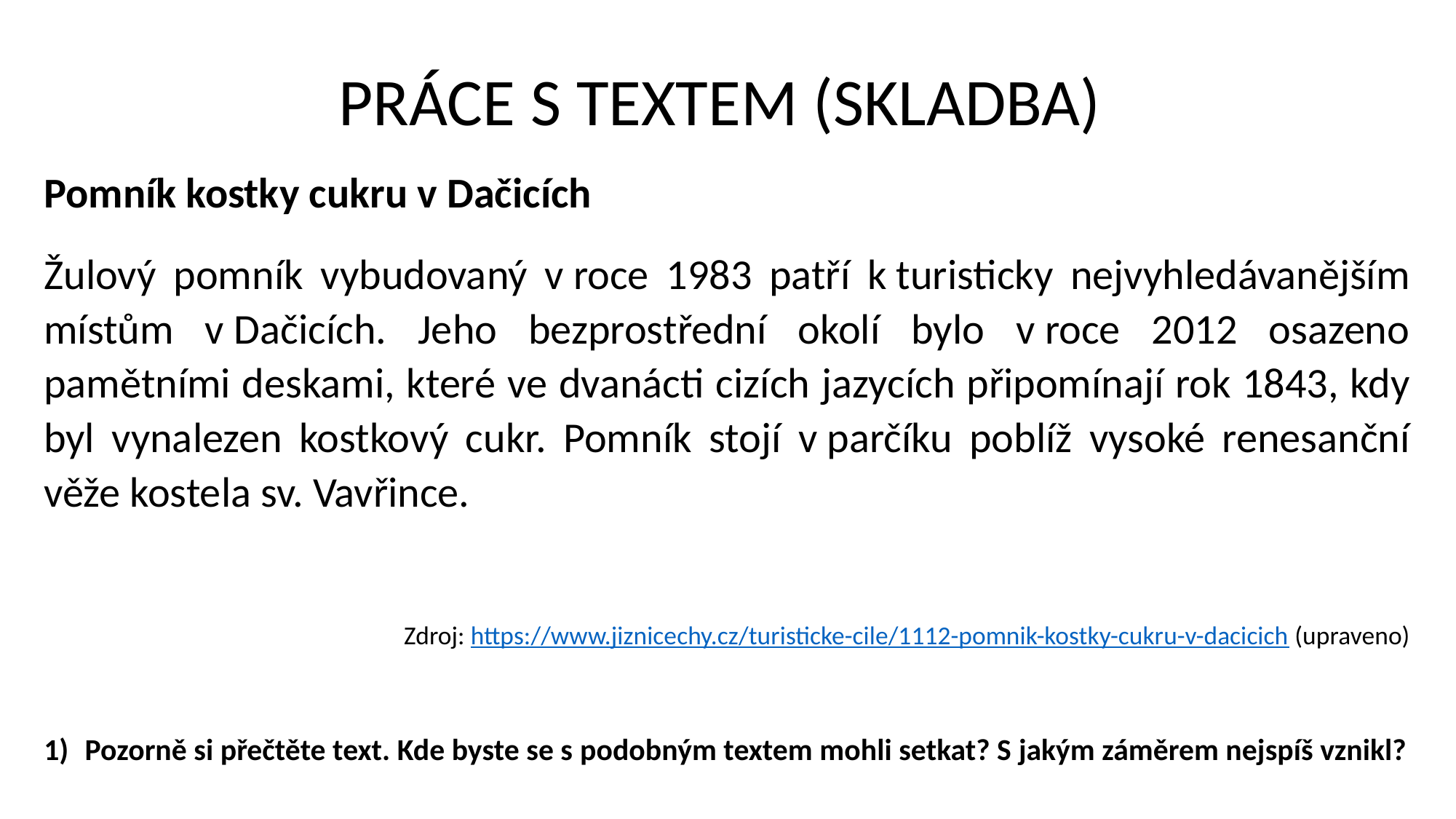

# PRÁCE S TEXTEM (SKLADBA)
Pomník kostky cukru v Dačicích
Žulový pomník vybudovaný v roce 1983 patří k turisticky nejvyhledávanějším místům v Dačicích. Jeho bezprostřední okolí bylo v roce 2012 osazeno pamětními deskami, které ve dvanácti cizích jazycích připomínají rok 1843, kdy byl vynalezen kostkový cukr. Pomník stojí v parčíku poblíž vysoké renesanční věže kostela sv. Vavřince.

Zdroj: https://www.jiznicechy.cz/turisticke-cile/1112-pomnik-kostky-cukru-v-dacicich (upraveno)

Pozorně si přečtěte text. Kde byste se s podobným textem mohli setkat? S jakým záměrem nejspíš vznikl?